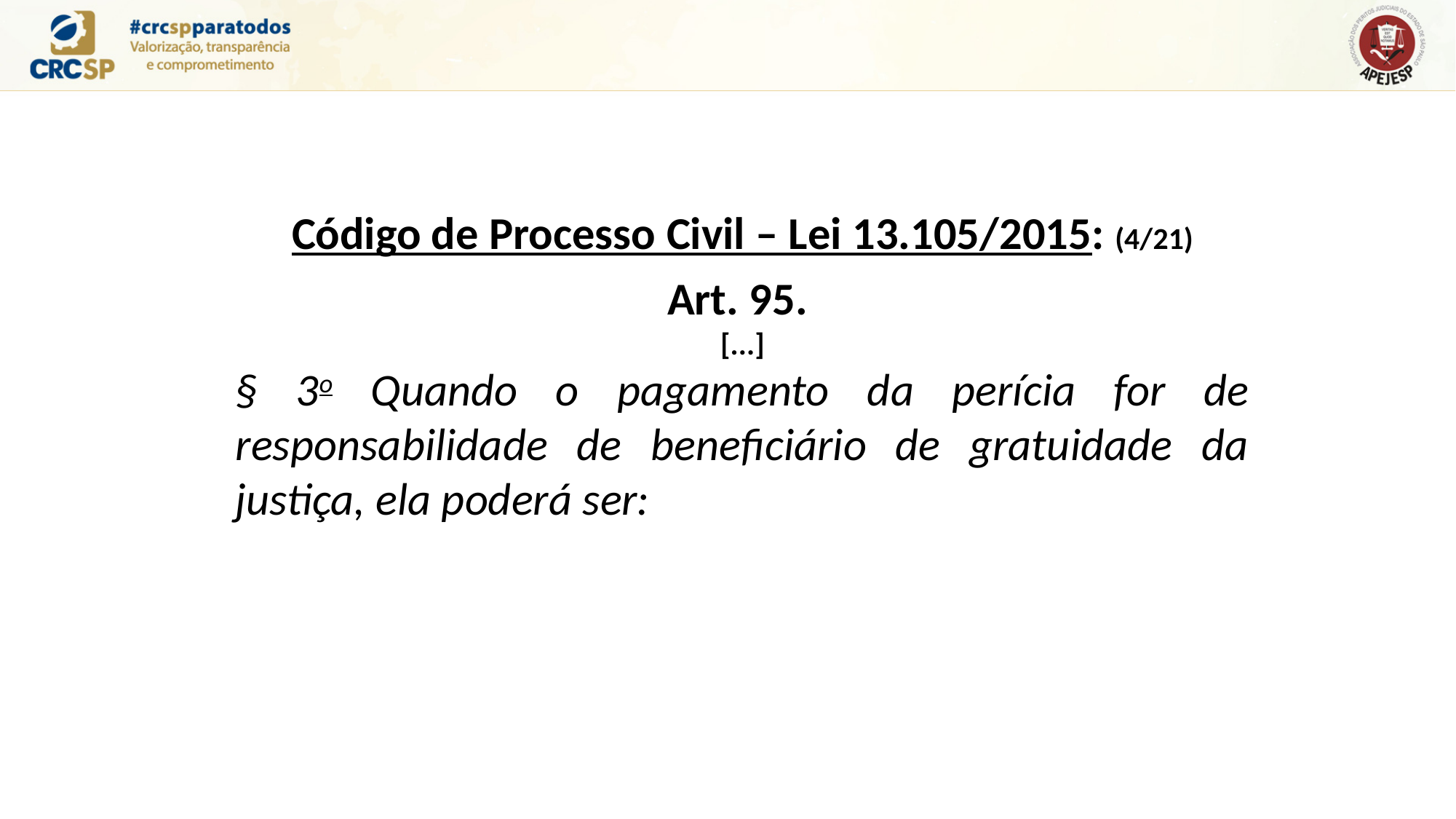

Código de Processo Civil – Lei 13.105/2015: (4/21)

Art. 95.
[...]
§ 3o Quando o pagamento da perícia for de responsabilidade de beneficiário de gratuidade da justiça, ela poderá ser: